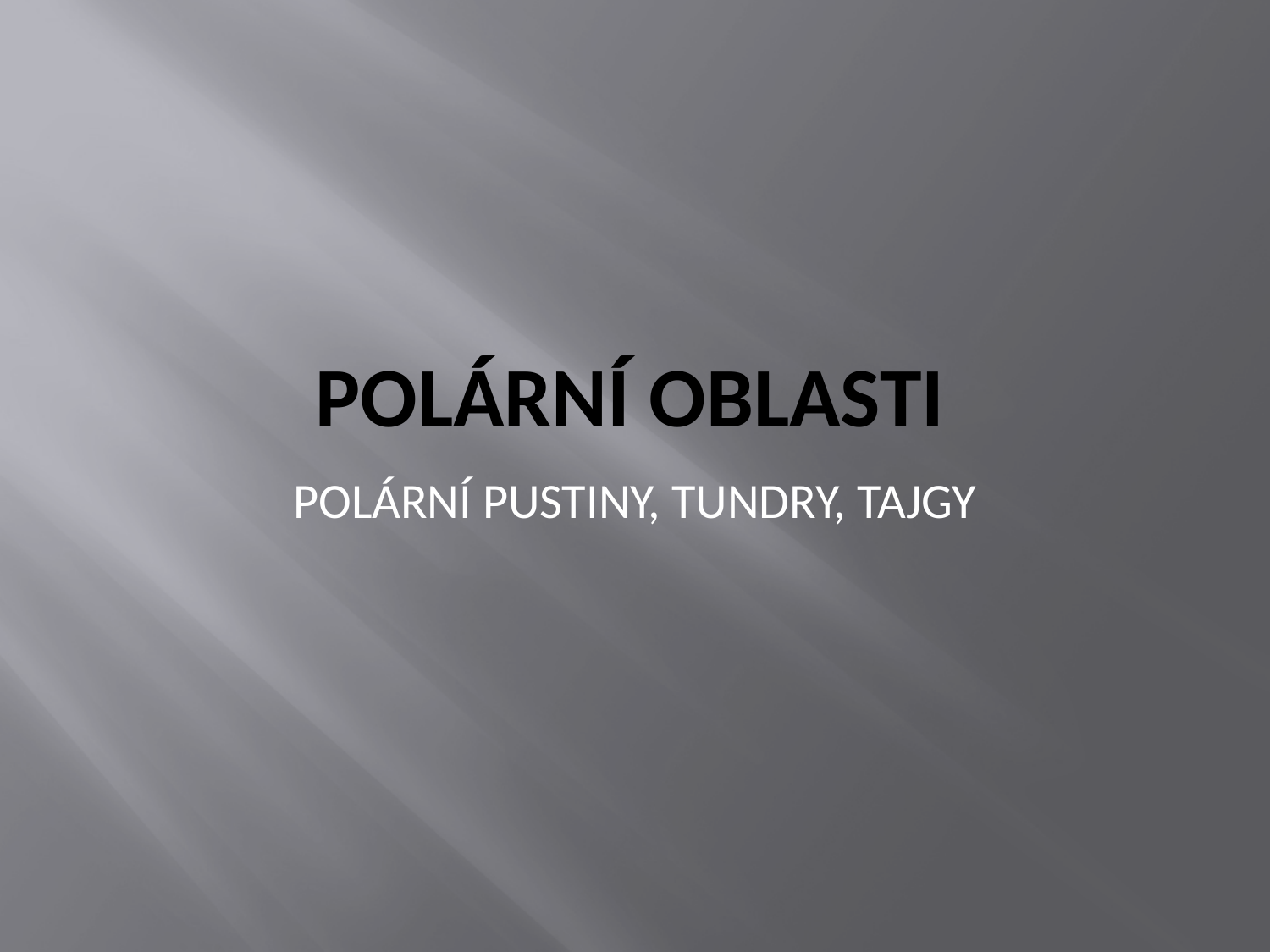

# POLÁRNÍ OBLASTI
POLÁRNÍ PUSTINY, TUNDRY, TAJGY